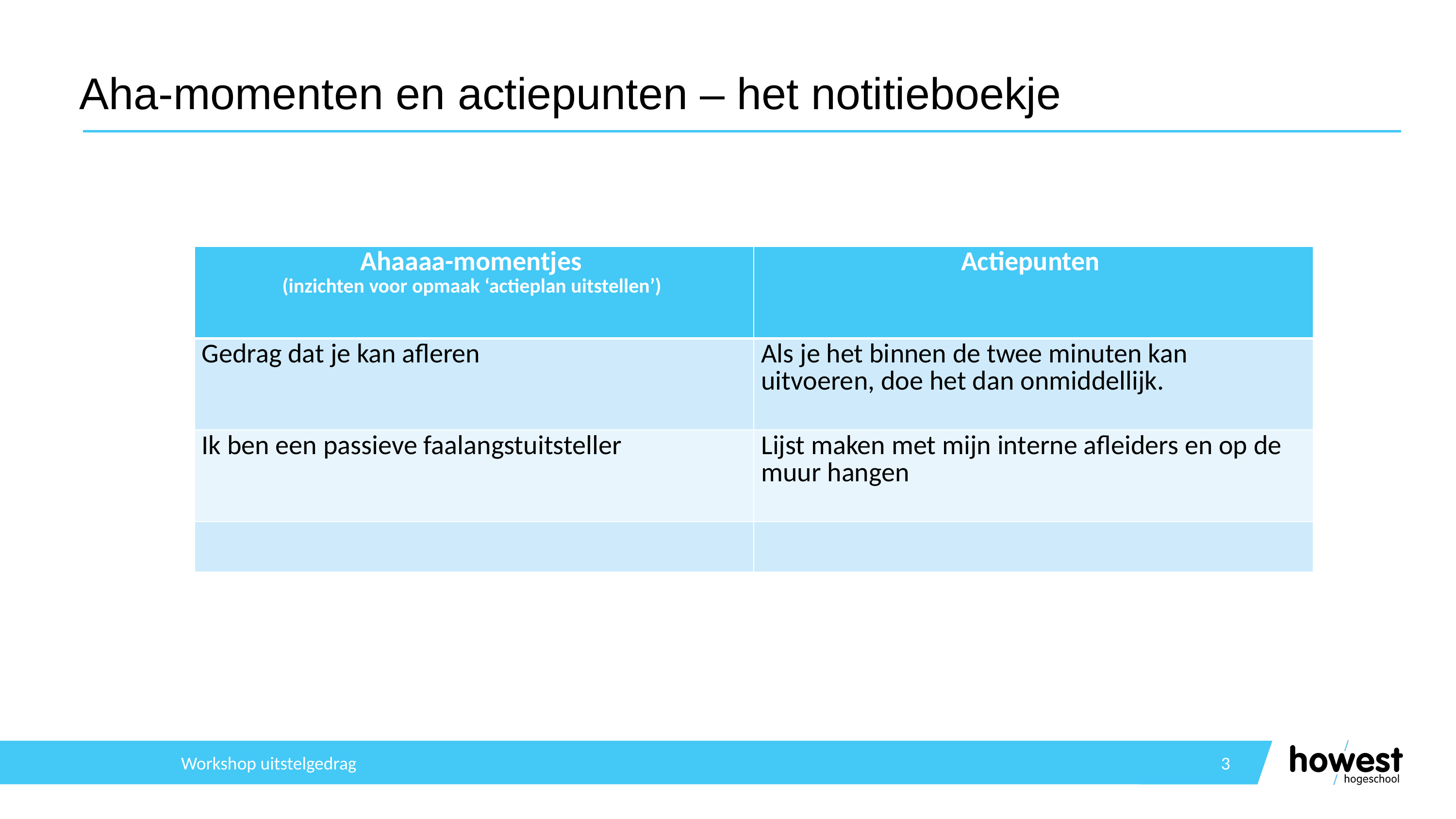

# Aha-momenten en actiepunten – het notitieboekje

| Ahaaaa-momentjes (inzichten voor opmaak ‘actieplan uitstellen’) | Actiepunten |
| --- | --- |
| Gedrag dat je kan afleren | Als je het binnen de twee minuten kan uitvoeren, doe het dan onmiddellijk. |
| Ik ben een passieve faalangstuitsteller | Lijst maken met mijn interne afleiders en op de muur hangen |
|  |  |
Workshop uitstelgedrag
3